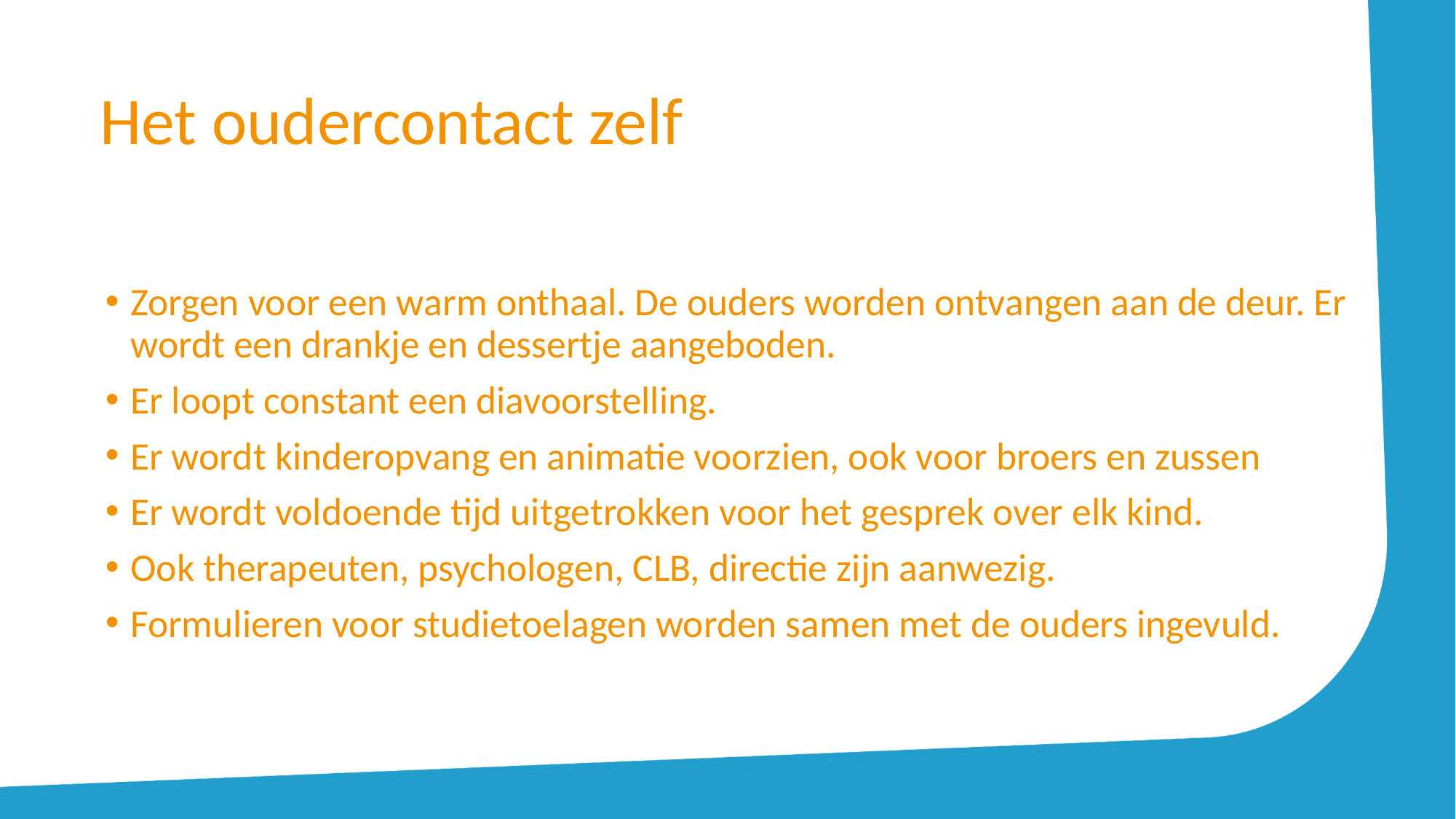

# Het oudercontact zelf

Zorgen voor een warm onthaal. De ouders worden ontvangen aan de deur. Er wordt een drankje en dessertje aangeboden.
Er loopt constant een diavoorstelling.
Er wordt kinderopvang en animatie voorzien, ook voor broers en zussen
Er wordt voldoende tijd uitgetrokken voor het gesprek over elk kind.
Ook therapeuten, psychologen, CLB, directie zijn aanwezig.
Formulieren voor studietoelagen worden samen met de ouders ingevuld.